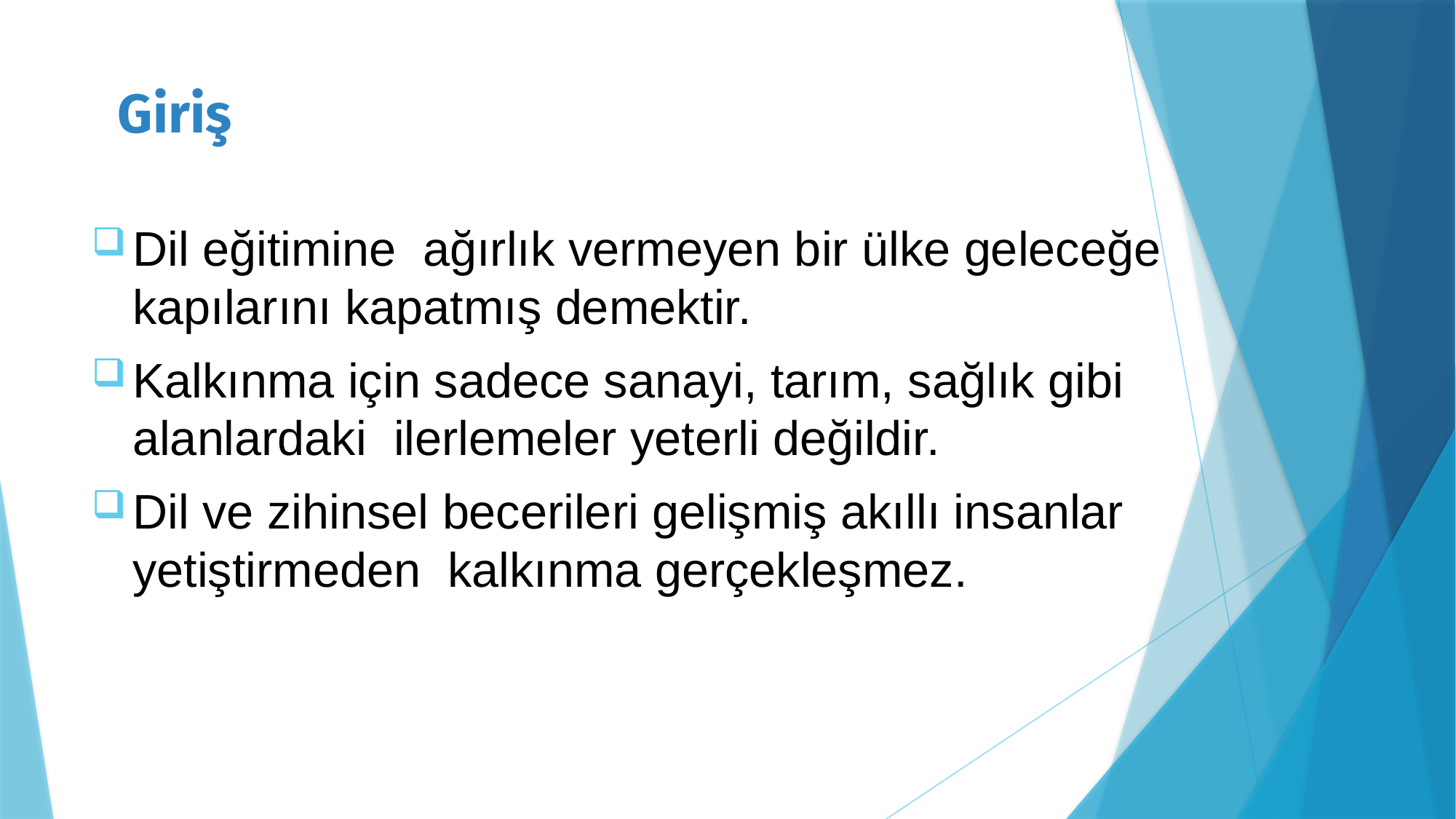

# Giriş
Dil eğitimine  ağırlık vermeyen bir ülke geleceğe kapılarını kapatmış demektir.
Kalkınma için sadece sanayi, tarım, sağlık gibi alanlardaki  ilerlemeler yeterli değildir.
Dil ve zihinsel becerileri gelişmiş akıllı insanlar yetiştirmeden  kalkınma gerçekleşmez.